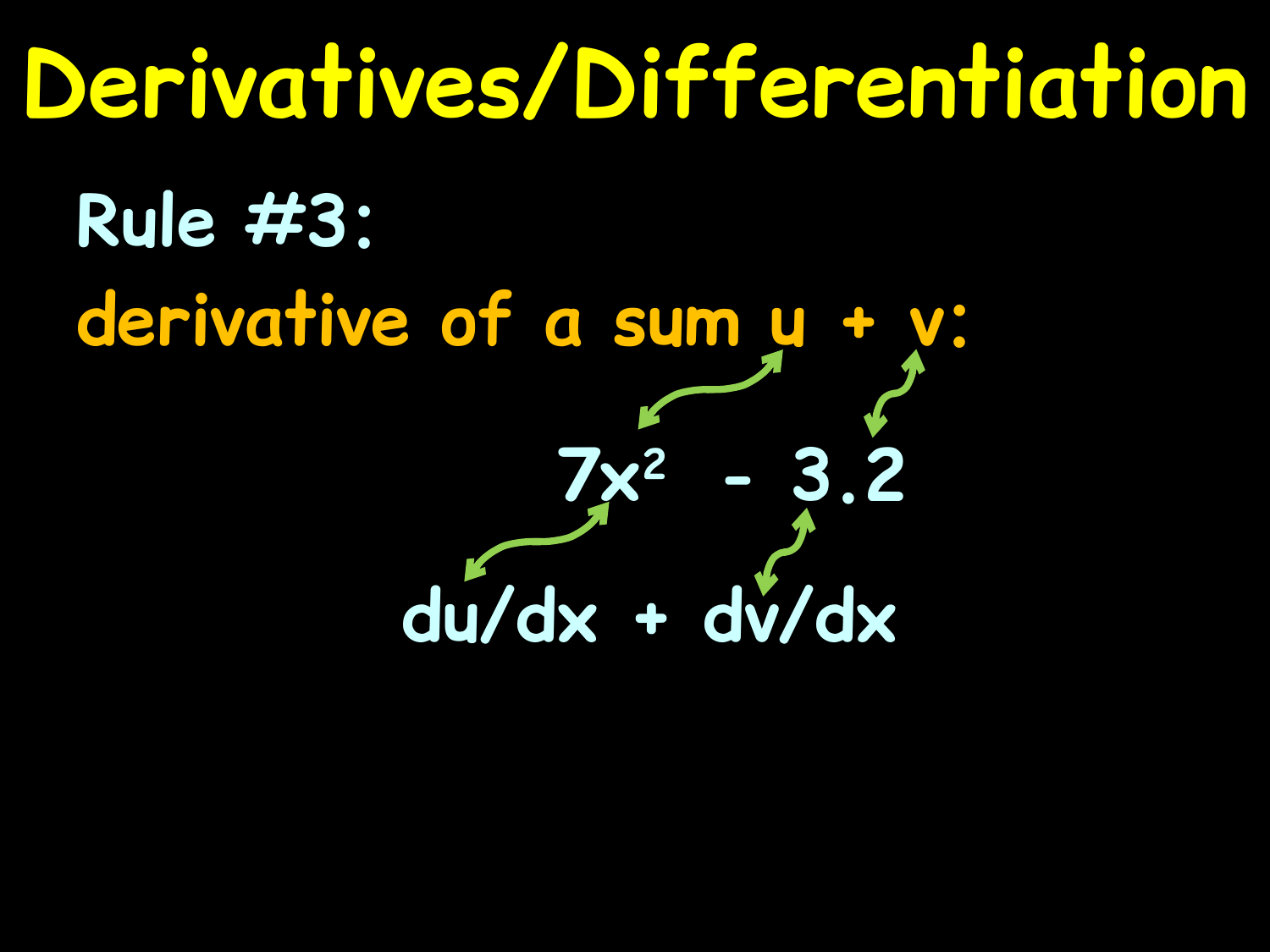

# Derivatives/Differentiation
Rule #3:
derivative of a sum u + v:

 du/dx + dv/dx

7x2
- 3.2